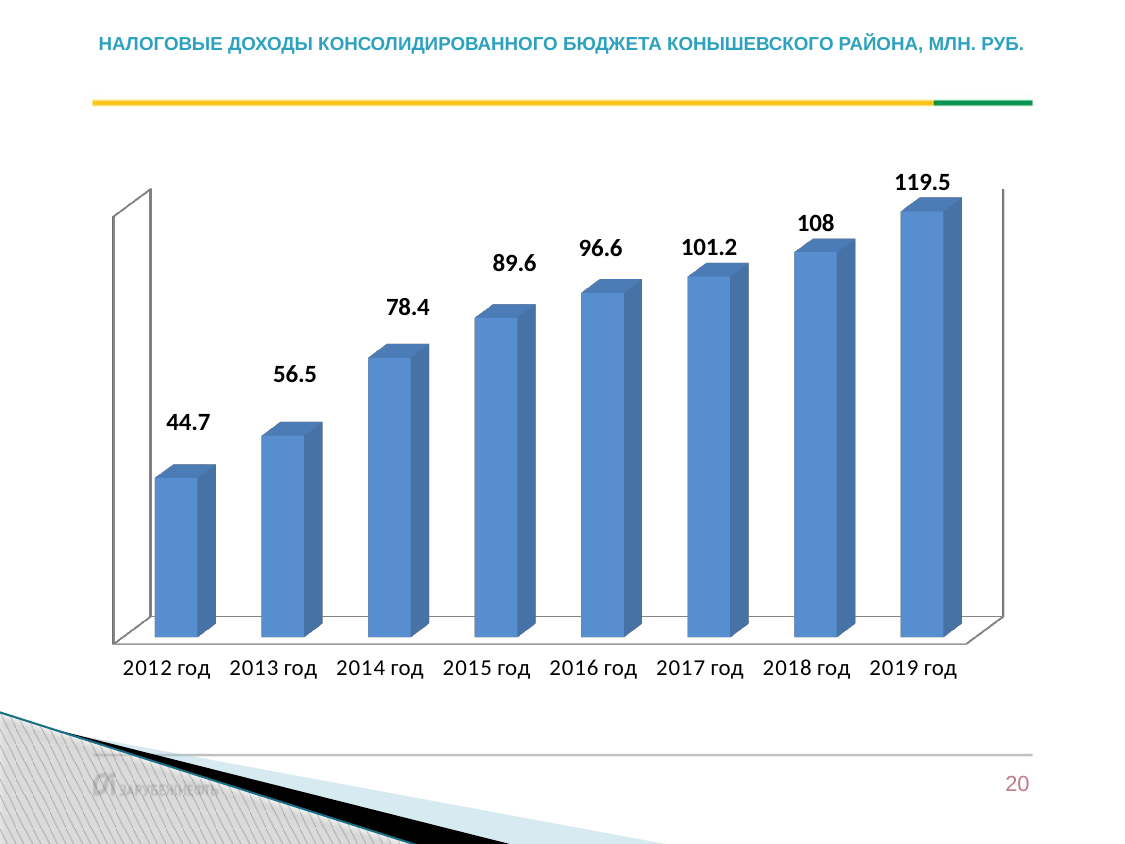

# Налоговые доходы консолидированного бюджета Конышевского района, млн. руб.

[unsupported chart]

20